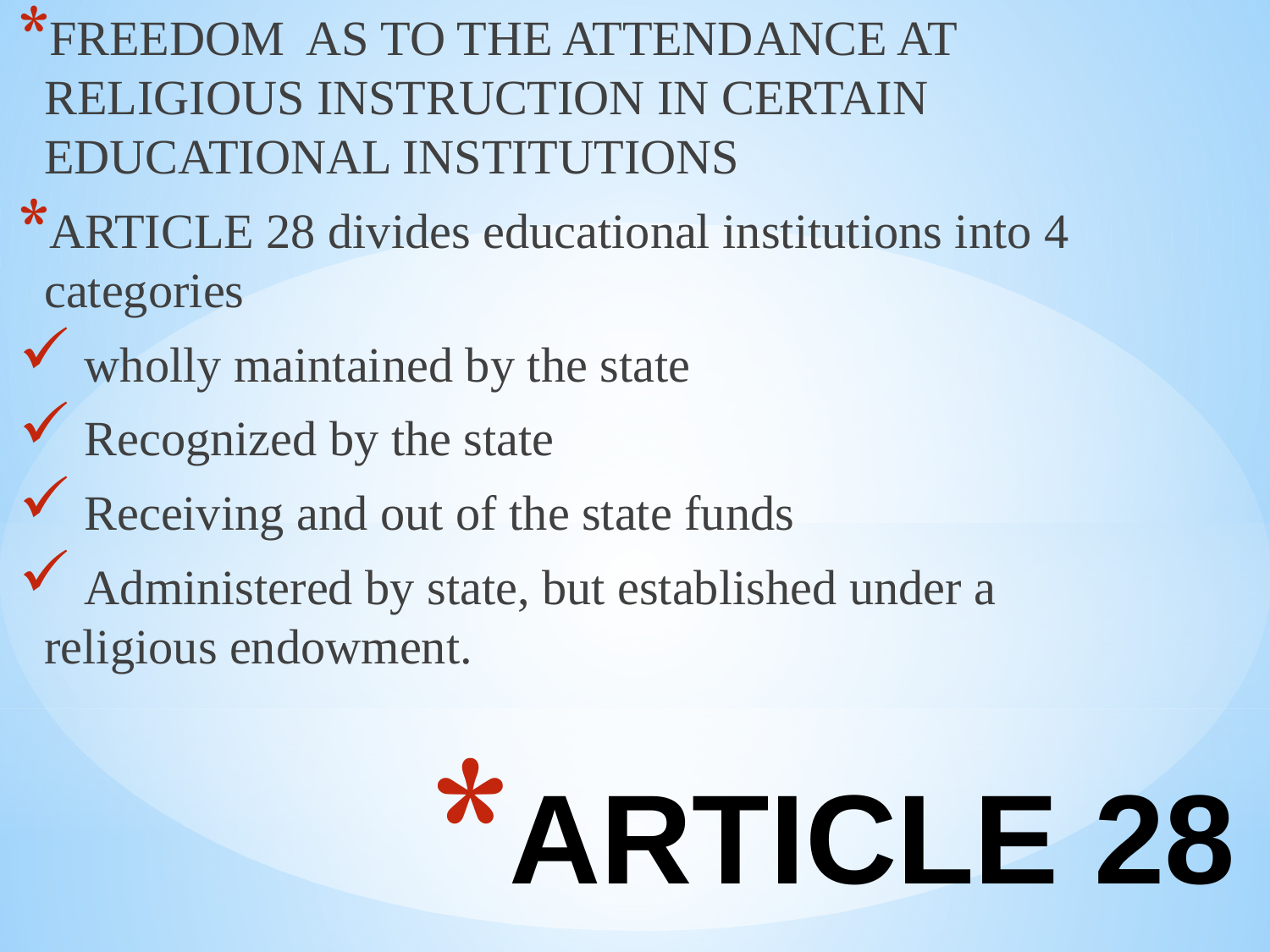

FREEDOM  AS TO THE ATTENDANCE AT RELIGIOUS INSTRUCTION IN CERTAIN EDUCATIONAL INSTITUTIONS
ARTICLE 28 divides educational institutions into 4 categories
 wholly maintained by the state
 Recognized by the state
 Receiving and out of the state funds
 Administered by state, but established under a religious endowment.
# ARTICLE 28